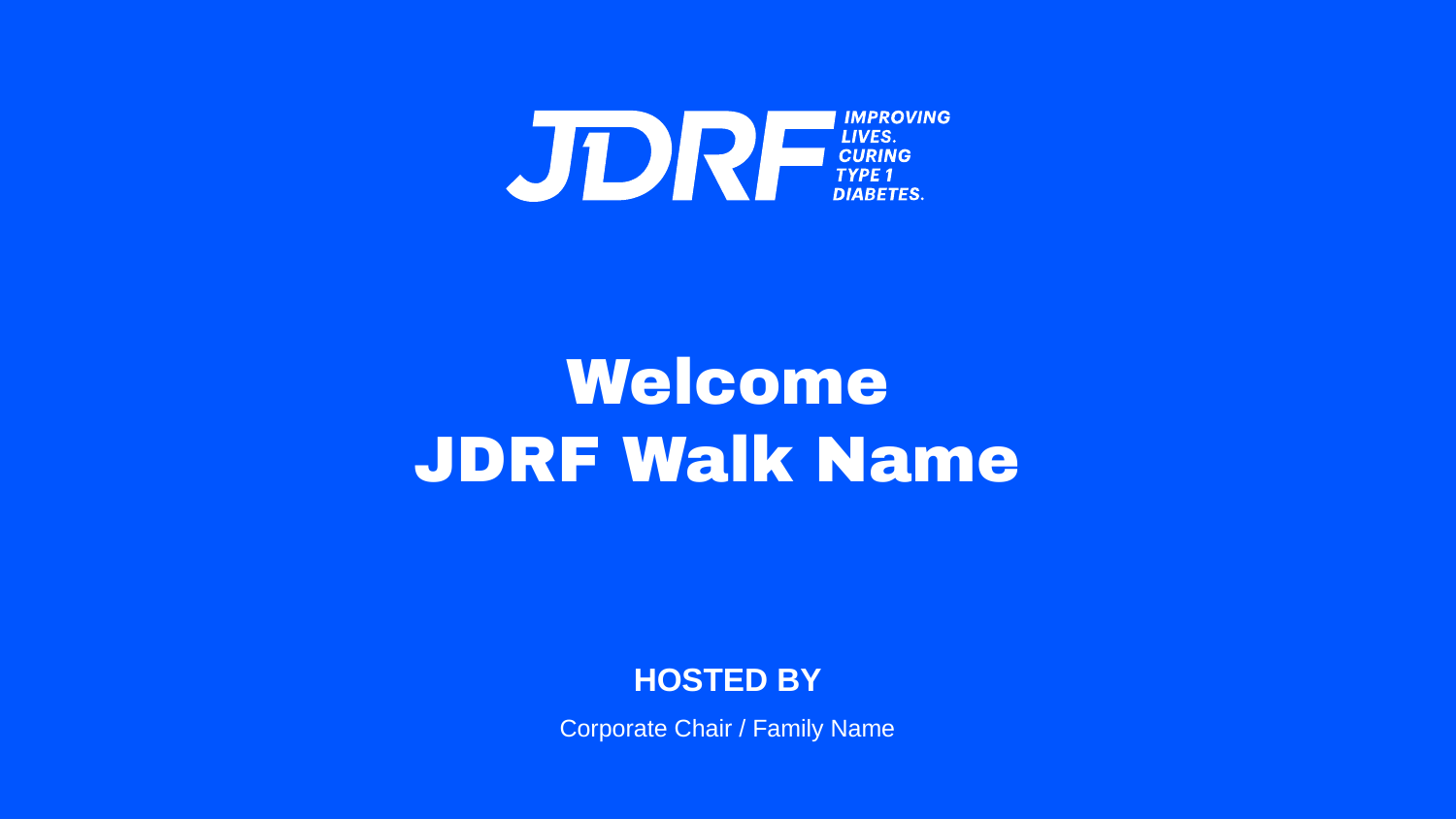

# Welcome JDRF Walk Name
HOSTED BY
Corporate Chair / Family Name